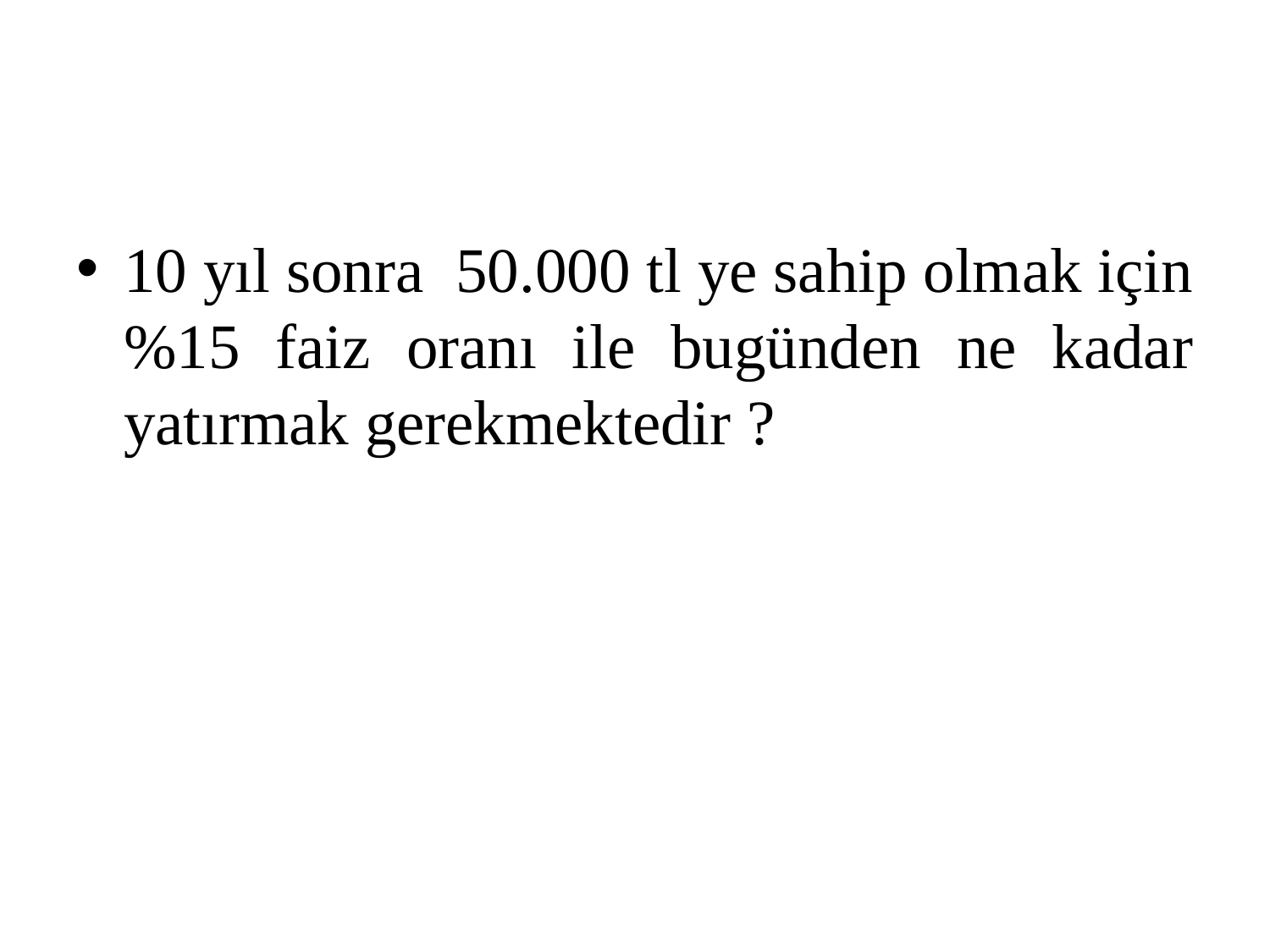

#
10 yıl sonra  50.000 tl ye sahip olmak için %15 faiz oranı ile bugünden ne kadar yatırmak gerekmektedir ?